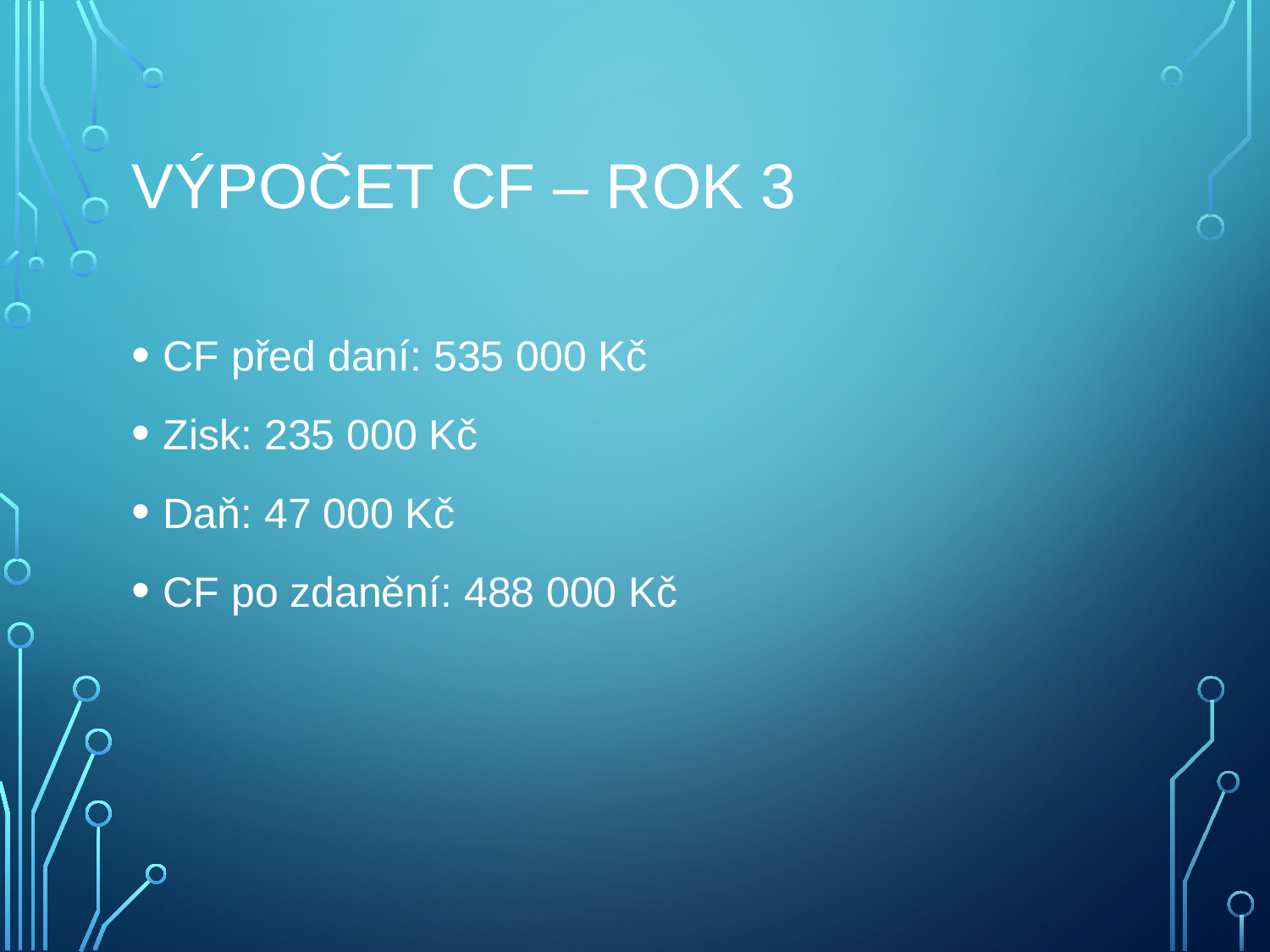

# Výpočet CF – Rok 3
CF před daní: 535 000 Kč
Zisk: 235 000 Kč
Daň: 47 000 Kč
CF po zdanění: 488 000 Kč